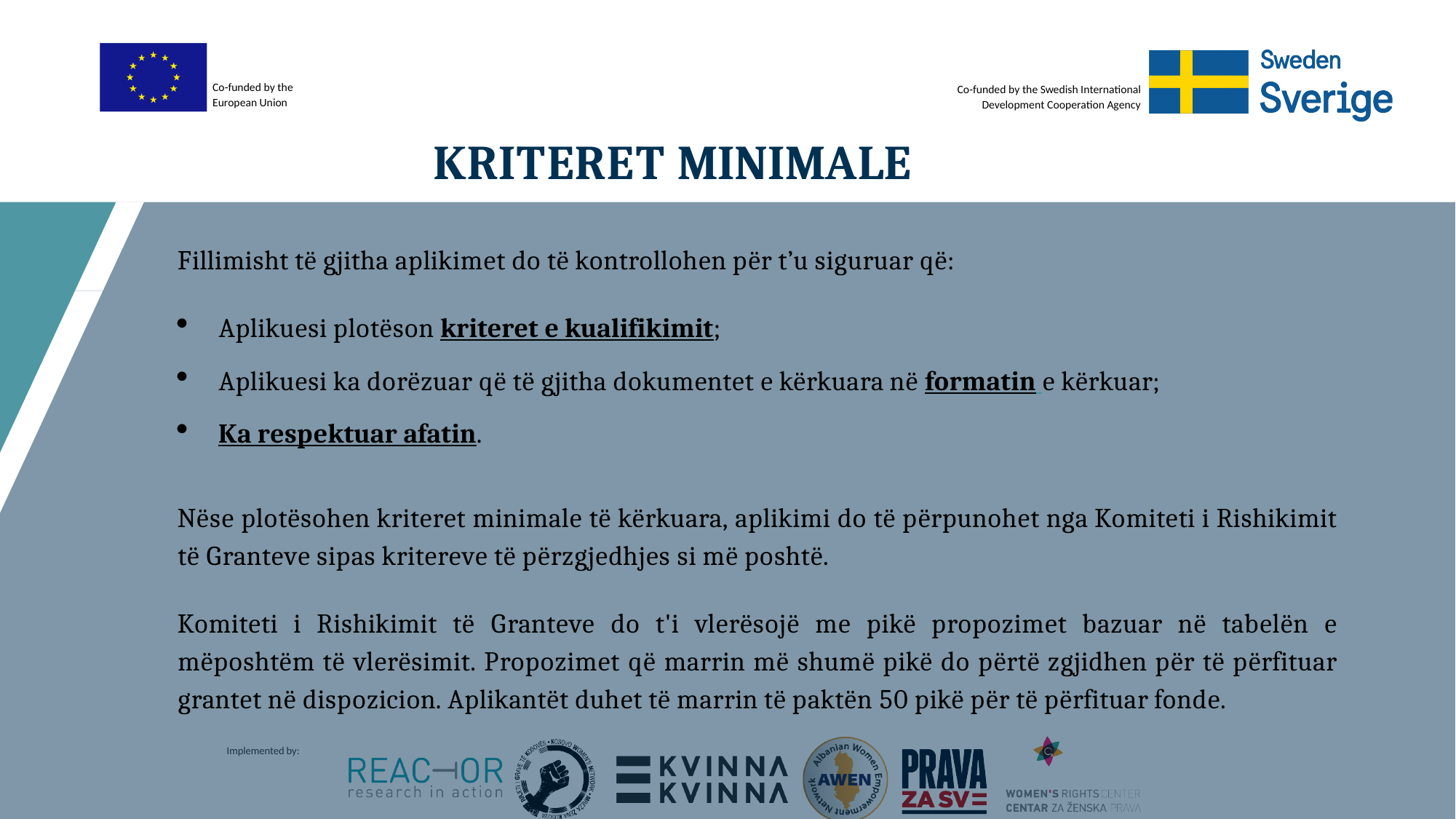

# KRITERET MINIMALE

Fillimisht të gjitha aplikimet do të kontrollohen për t’u siguruar që:
Aplikuesi plotëson kriteret e kualifikimit;
Aplikuesi ka dorëzuar që të gjitha dokumentet e kërkuara në formatin e kërkuar;
Ka respektuar afatin.

Nëse plotësohen kriteret minimale të kërkuara, aplikimi do të përpunohet nga Komiteti i Rishikimit të Granteve sipas kritereve të përzgjedhjes si më poshtë.
Komiteti i Rishikimit të Granteve do t'i vlerësojë me pikë propozimet bazuar në tabelën e mëposhtëm të vlerësimit. Propozimet që marrin më shumë pikë do përtë zgjidhen për të përfituar grantet në dispozicion. Aplikantët duhet të marrin të paktën 50 pikë për të përfituar fonde.